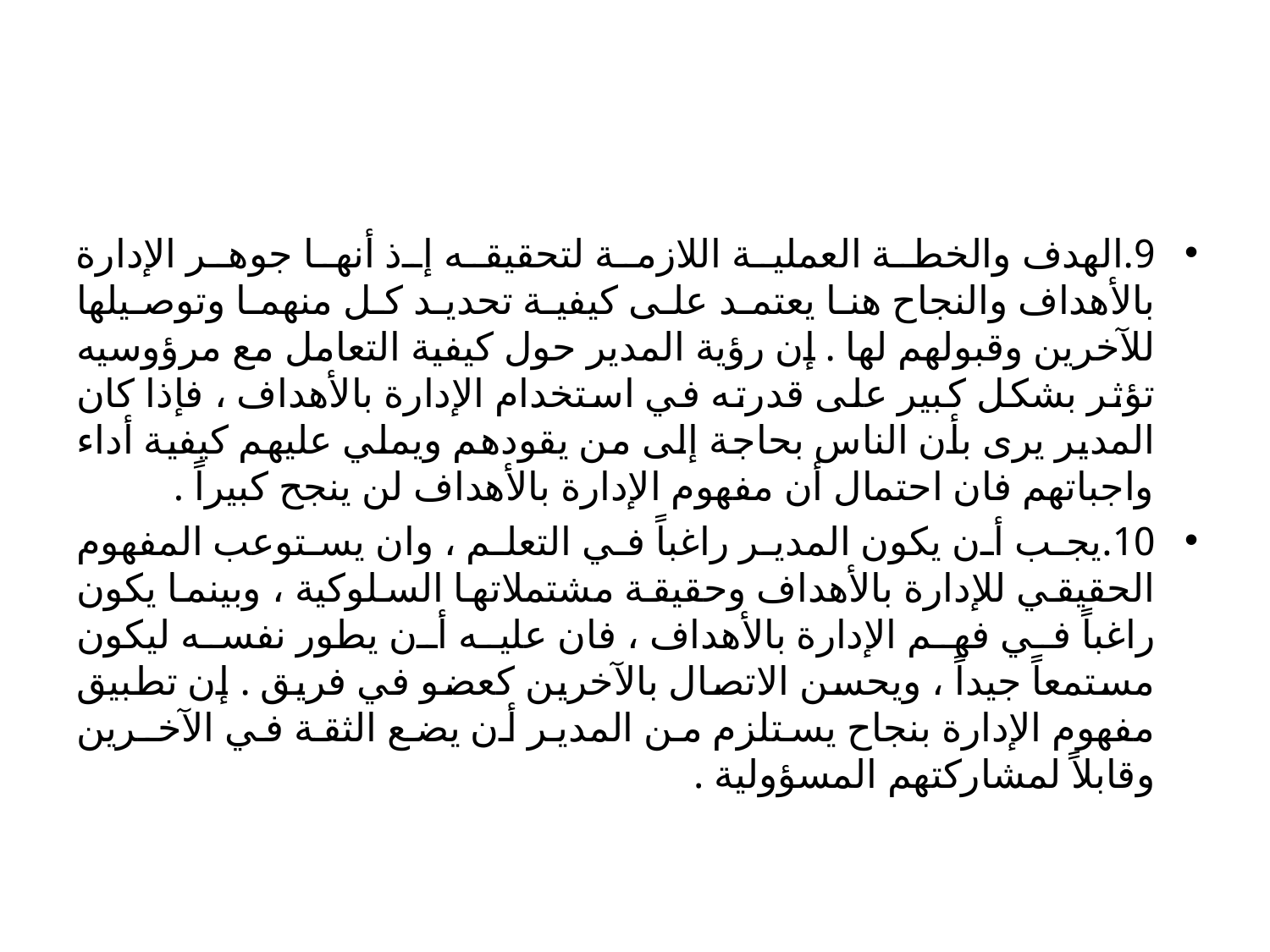

#
9.	الهدف والخطة العملية اللازمة لتحقيقه إذ أنها جوهر الإدارة بالأهداف والنجاح هنا يعتمد على كيفية تحديد كل منهما وتوصيلها للآخرين وقبولهم لها . إن رؤية المدير حول كيفية التعامل مع مرؤوسيه تؤثر بشكل كبير على قدرته في استخدام الإدارة بالأهداف ، فإذا كان المدير يرى بأن الناس بحاجة إلى من يقودهم ويملي عليهم كيفية أداء واجباتهم فان احتمال أن مفهوم الإدارة بالأهداف لن ينجح كبيراً .
10.	يجب أن يكون المدير راغباً في التعلم ، وان يستوعب المفهوم الحقيقي للإدارة بالأهداف وحقيقة مشتملاتها السلوكية ، وبينما يكون راغباً في فهم الإدارة بالأهداف ، فان عليه أن يطور نفسه ليكون مستمعاً جيداً ، ويحسن الاتصال بالآخرين كعضو في فريق . إن تطبيق مفهوم الإدارة بنجاح يستلزم من المدير أن يضع الثقة في الآخـرين وقابلاً لمشاركتهم المسؤولية .